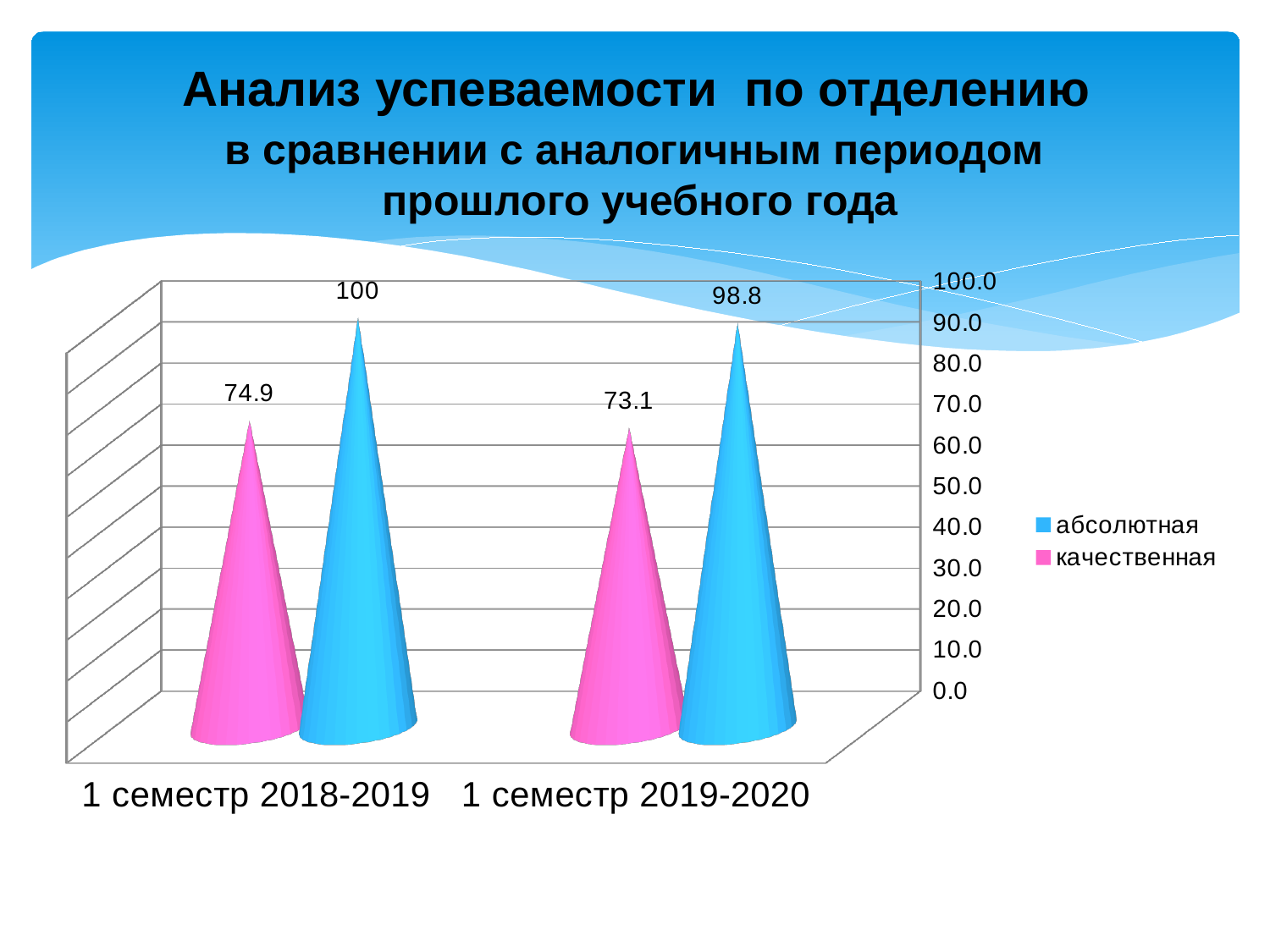

# Анализ успеваемости  по отделению
в сравнении с аналогичным периодом
прошлого учебного года

[unsupported chart]